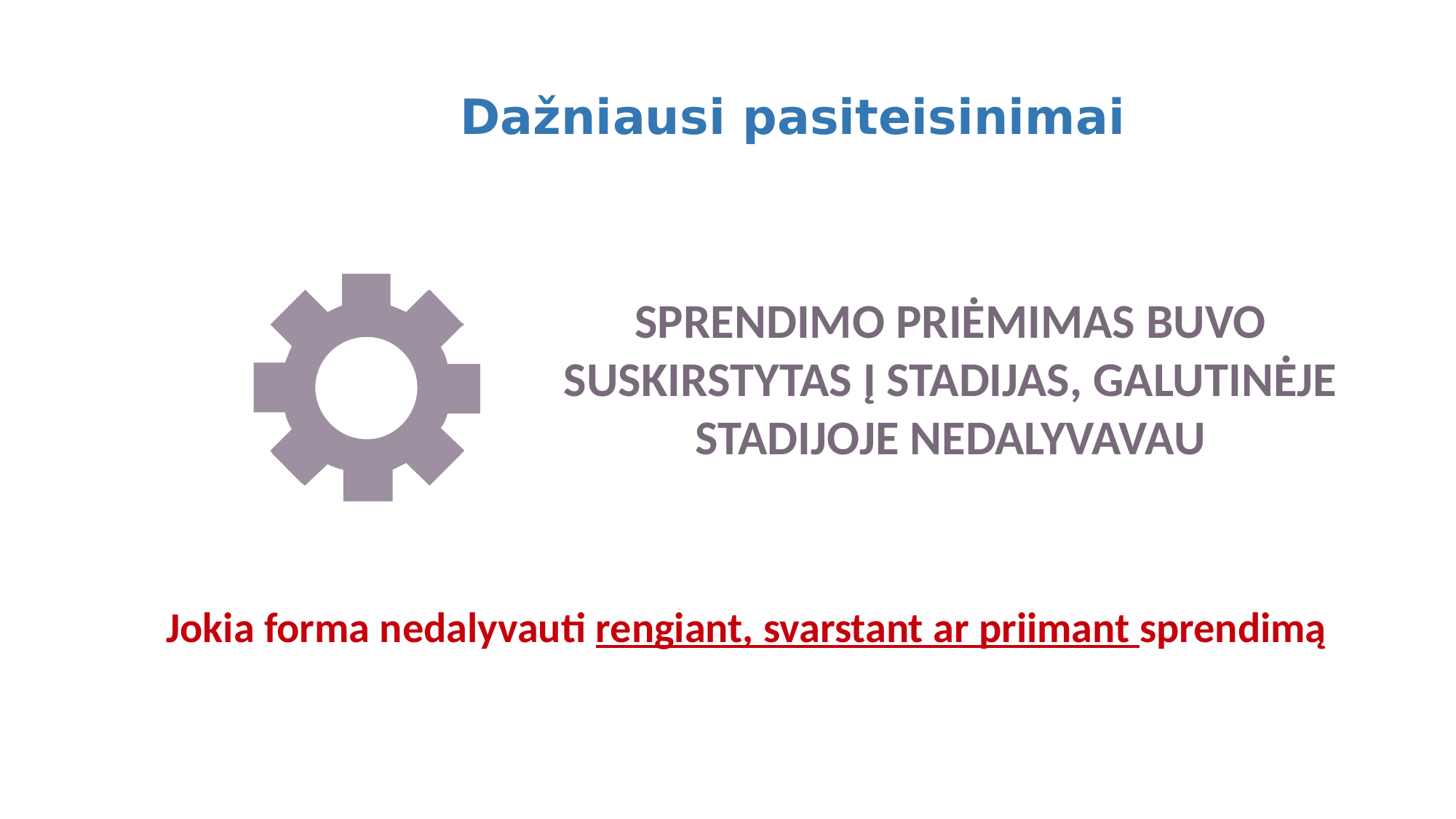

Dažniausi pasiteisinimai

SPRENDIMO PRIĖMIMAS BUVO SUSKIRSTYTAS Į STADIJAS, GALUTINĖJE STADIJOJE NEDALYVAVAU
Jokia forma nedalyvauti rengiant, svarstant ar priimant sprendimą